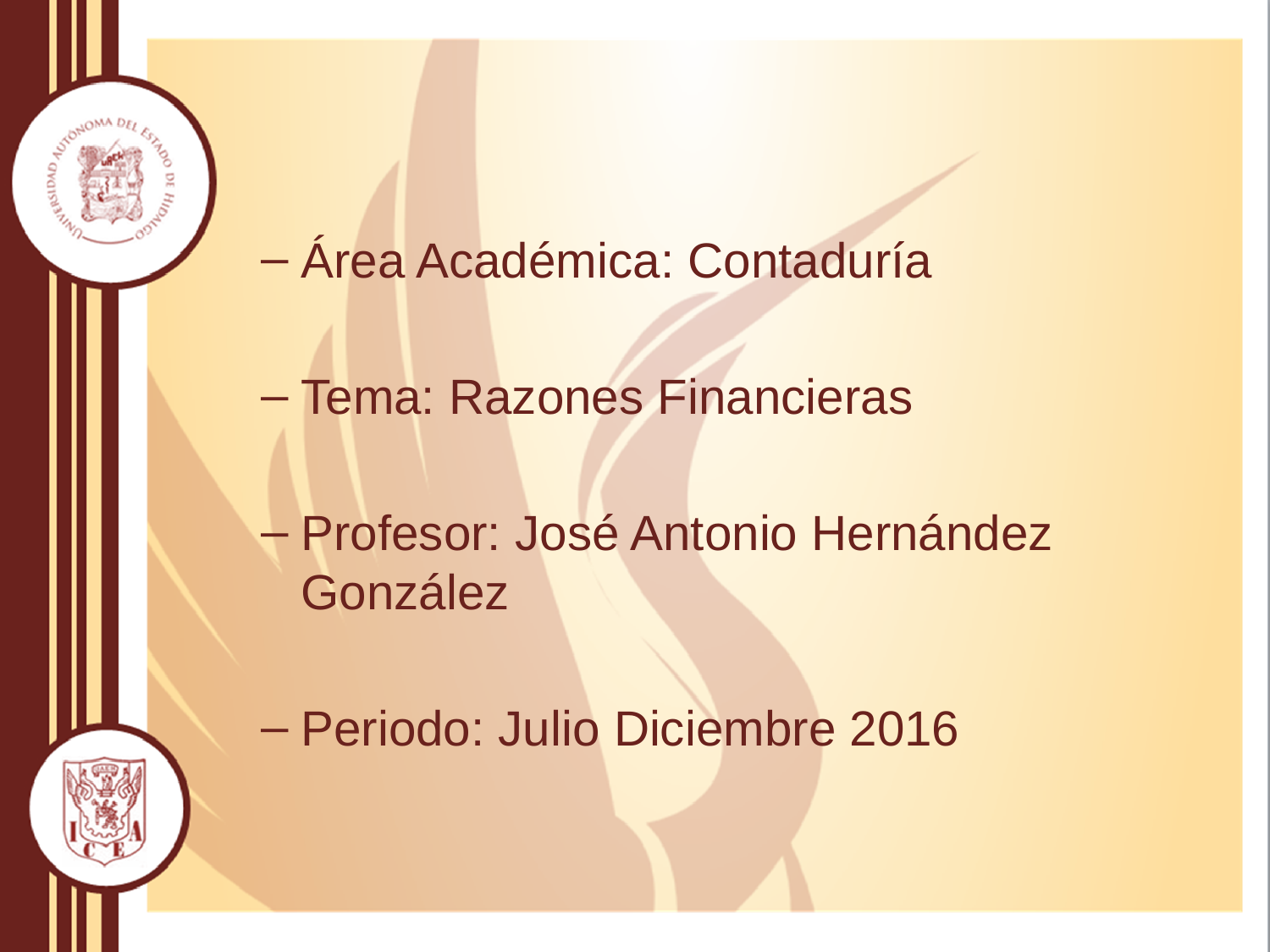

Área Académica: Contaduría

Tema: Razones Financieras

Profesor: José Antonio Hernández González

Periodo: Julio Diciembre 2016